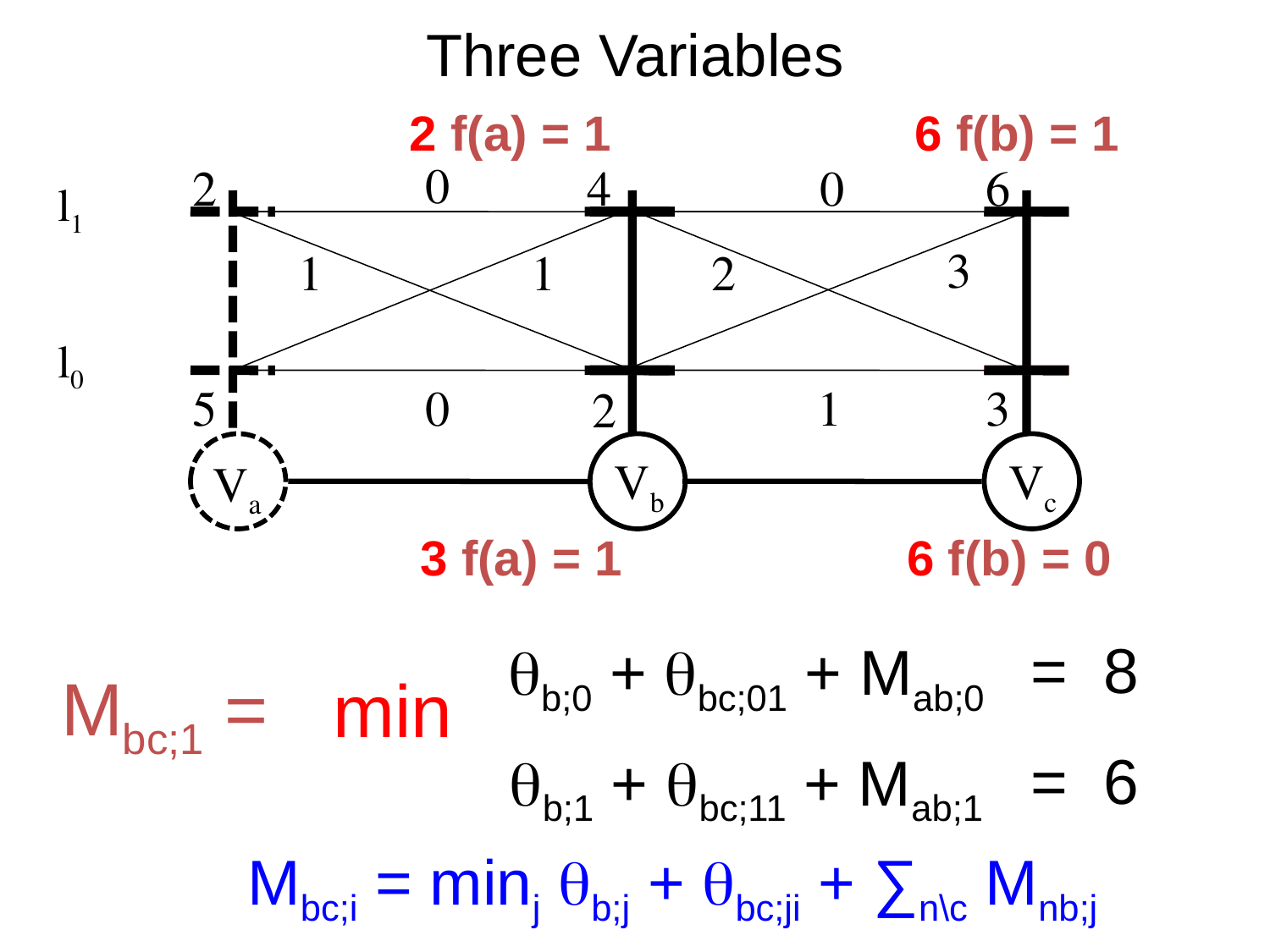

# Three Variables
2 f(a) = 1
6 f(b) = 1
0
2
4
0
6
l1

3
1
1
2
l0
5

0

1
3

2

Vb
Vc
Va
3 f(a) = 1
6 f(b) = 0
=  8
θb;0 + θbc;01 + Mab;0
Mbc;1 =
min
=  6
θb;1 + θbc;11 + Mab;1
Mbc;i = minj θb;j + θbc;ji + ∑n\c Mnb;j